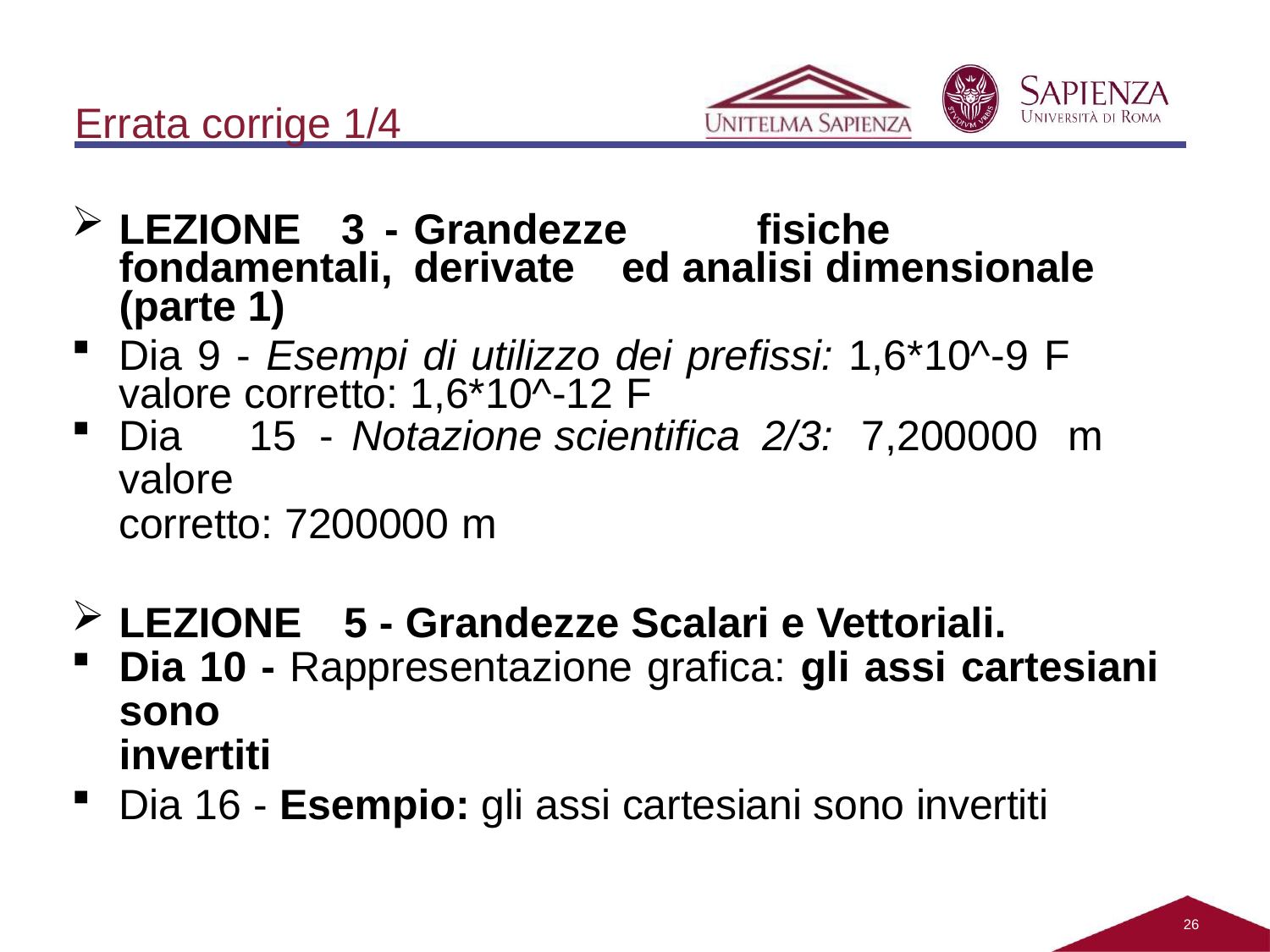

Errata corrige 1/4

LEZIONE	3	-	Grandezze	fisiche	fondamentali,	derivate	ed analisi dimensionale (parte 1)
Dia 9 - Esempi di utilizzo dei prefissi: 1,6*10^-9 F	valore corretto: 1,6*10^-12 F
Dia	15	-	Notazione	scientifica	2/3:	7,200000	m	valore
corretto: 7200000 m

LEZIONE	5 - Grandezze Scalari e Vettoriali.
Dia 10 - Rappresentazione grafica: gli assi cartesiani sono
invertiti
Dia 16 - Esempio: gli assi cartesiani sono invertiti
26